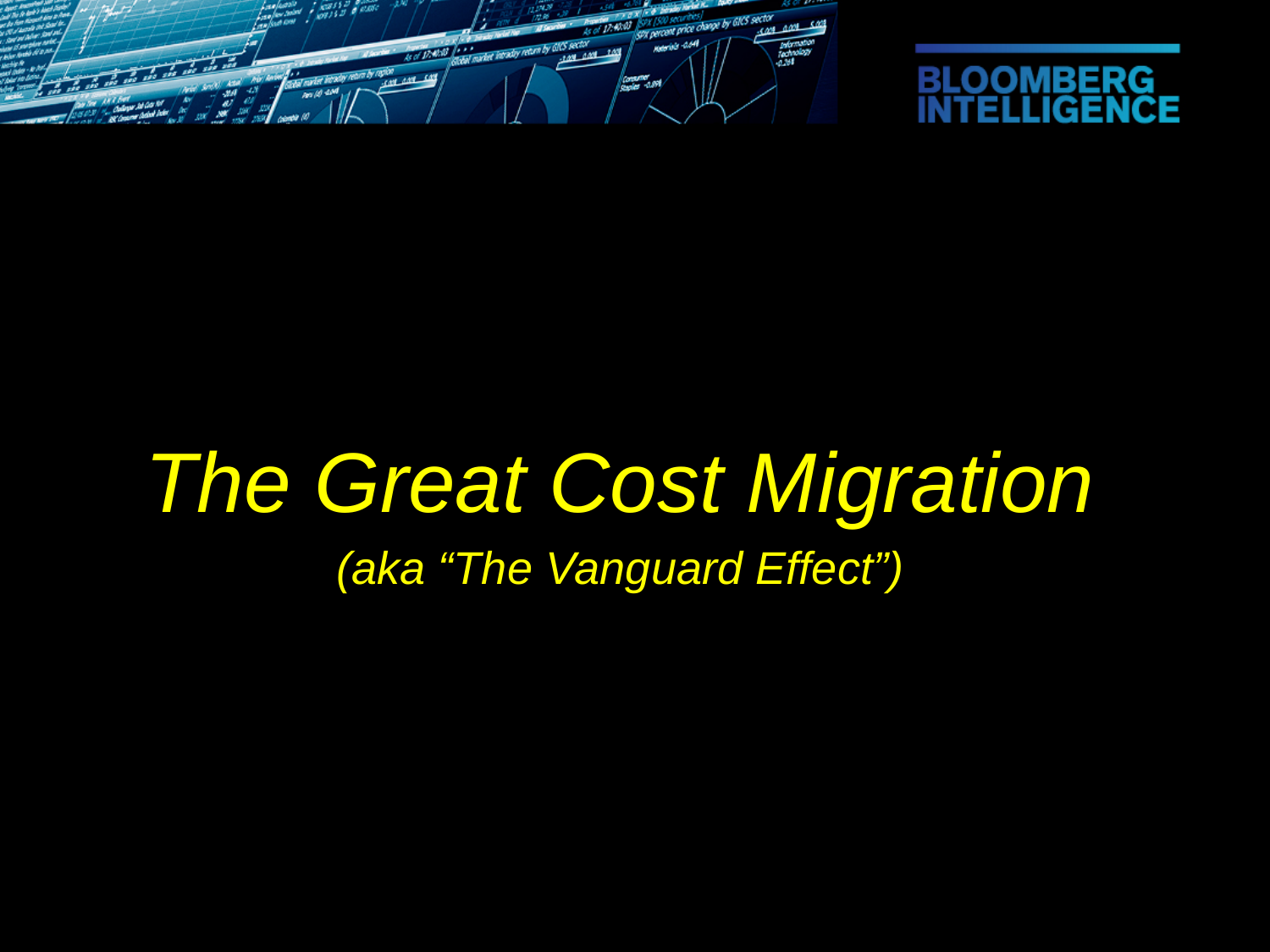

The Great Cost Migration
(aka “The Vanguard Effect”)